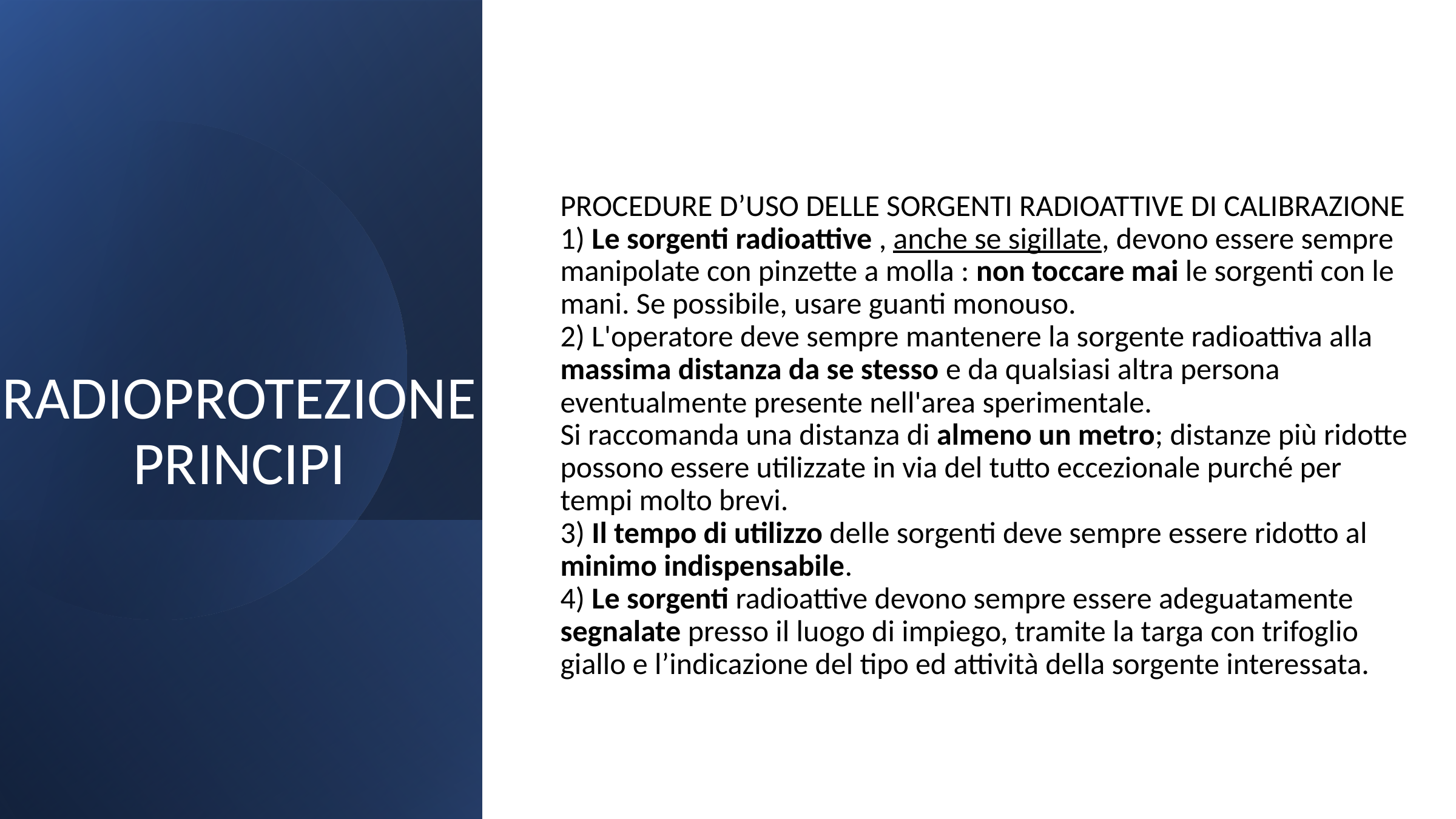

PROCEDURE D’USO DELLE SORGENTI RADIOATTIVE DI CALIBRAZIONE
1) Le sorgenti radioattive , anche se sigillate, devono essere sempre manipolate con pinzette a molla : non toccare mai le sorgenti con le mani. Se possibile, usare guanti monouso.
2) L'operatore deve sempre mantenere la sorgente radioattiva alla massima distanza da se stesso e da qualsiasi altra persona eventualmente presente nell'area sperimentale.
Si raccomanda una distanza di almeno un metro; distanze più ridotte possono essere utilizzate in via del tutto eccezionale purché per tempi molto brevi.
3) Il tempo di utilizzo delle sorgenti deve sempre essere ridotto al minimo indispensabile.
4) Le sorgenti radioattive devono sempre essere adeguatamente segnalate presso il luogo di impiego, tramite la targa con trifoglio giallo e l’indicazione del tipo ed attività della sorgente interessata.
RADIOPROTEZIONE
PRINCIPI